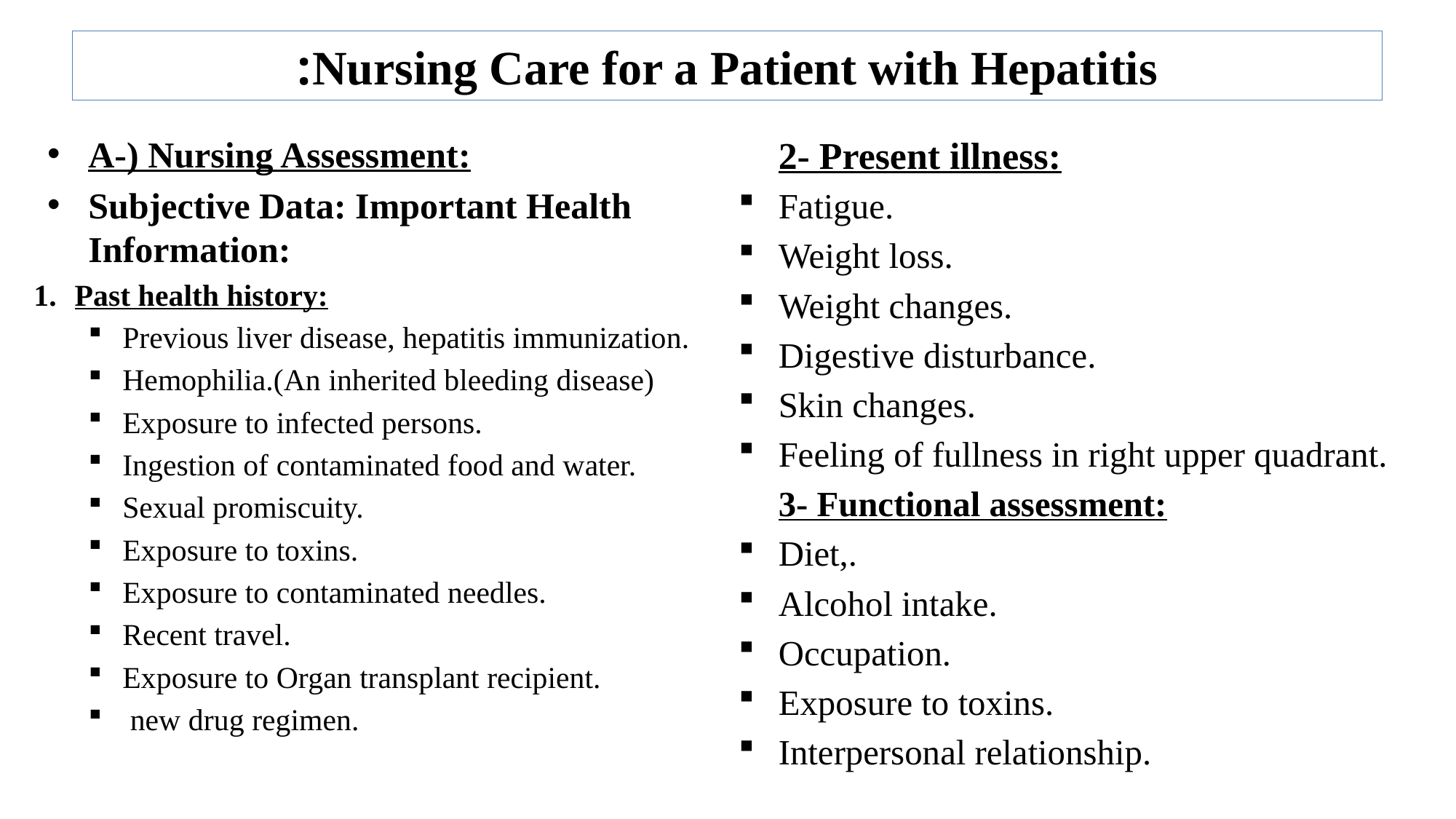

# Nursing Care for a Patient with Hepatitis:
A-) Nursing Assessment:
Subjective Data: Important Health Information:
Past health history:
Previous liver disease, hepatitis immunization.
Hemophilia.(An inherited bleeding disease)
Exposure to infected persons.
Ingestion of contaminated food and water.
Sexual promiscuity.
Exposure to toxins.
Exposure to contaminated needles.
Recent travel.
Exposure to Organ transplant recipient.
 new drug regimen.

2- Present illness:
Fatigue.
Weight loss.
Weight changes.
Digestive disturbance.
Skin changes.
Feeling of fullness in right upper quadrant.
3- Functional assessment:
Diet,.
Alcohol intake.
Occupation.
Exposure to toxins.
Interpersonal relationship.